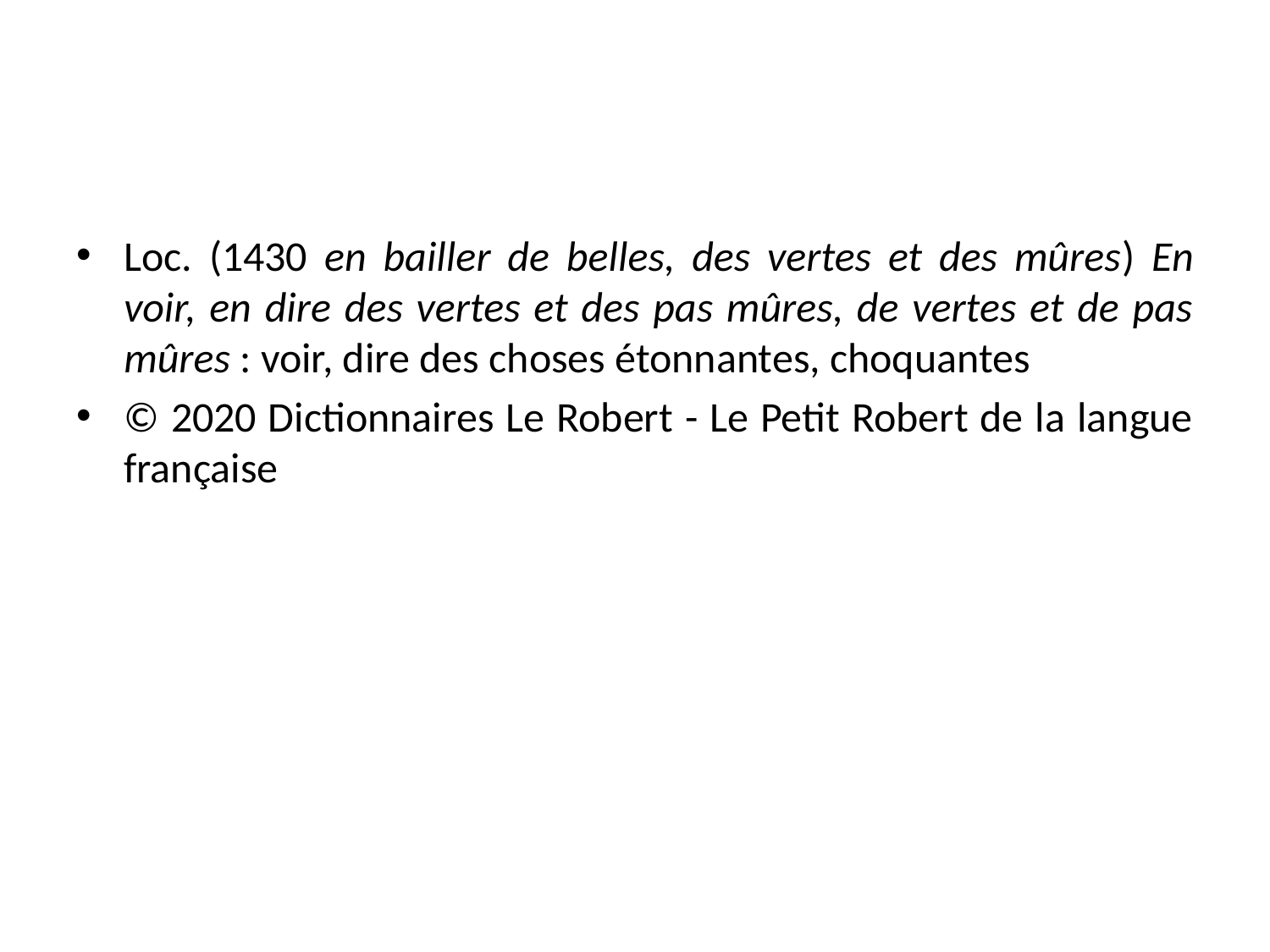

#
Loc. (1430 en bailler de belles, des vertes et des mûres) En voir, en dire des vertes et des pas mûres, de vertes et de pas mûres : voir, dire des choses étonnantes, choquantes
© 2020 Dictionnaires Le Robert - Le Petit Robert de la langue française